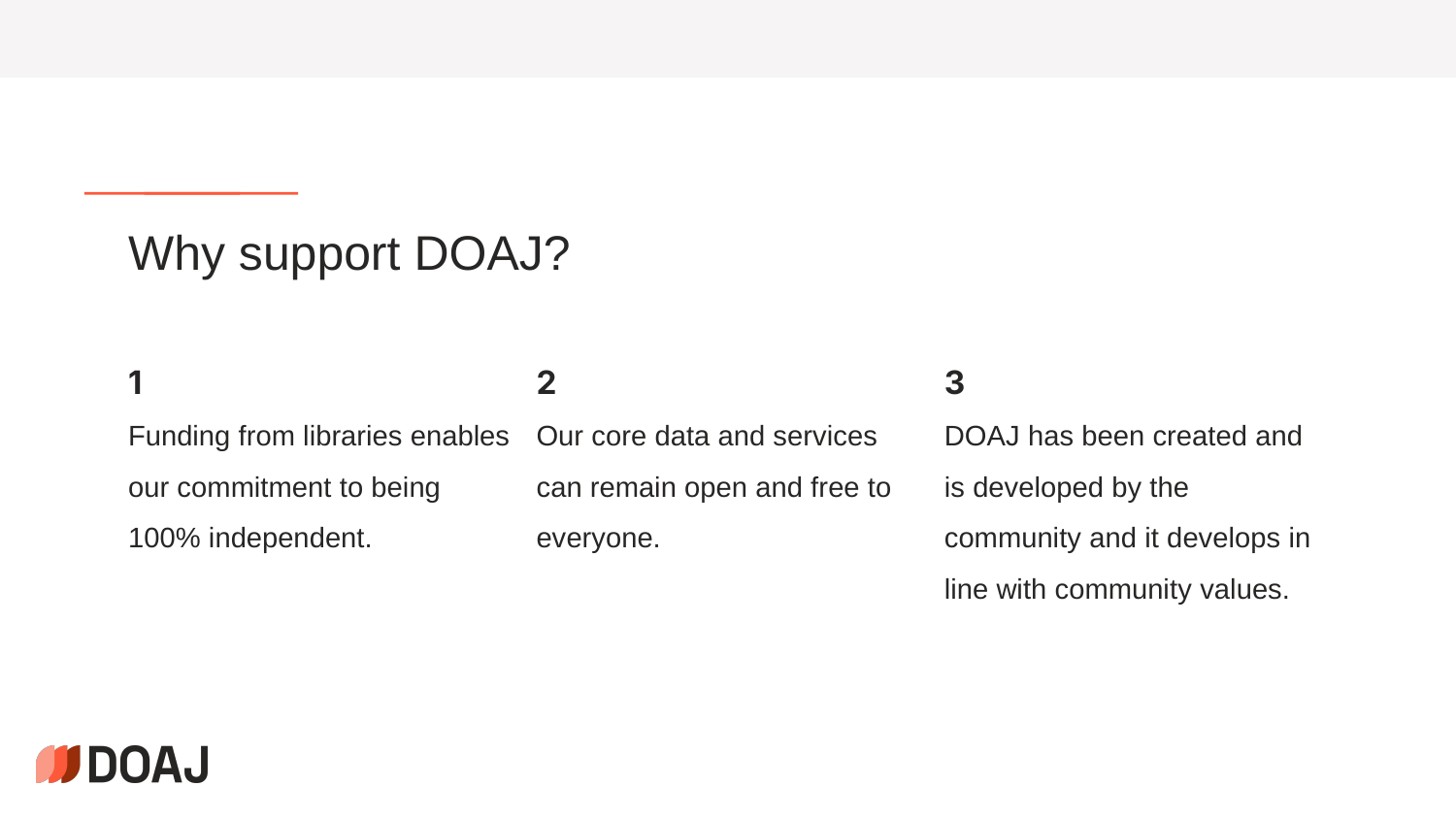

# Why support DOAJ?
1
Funding from libraries enables our commitment to being 100% independent.

2
Our core data and services can remain open and free to everyone.
3
DOAJ has been created and is developed by the community and it develops in line with community values.